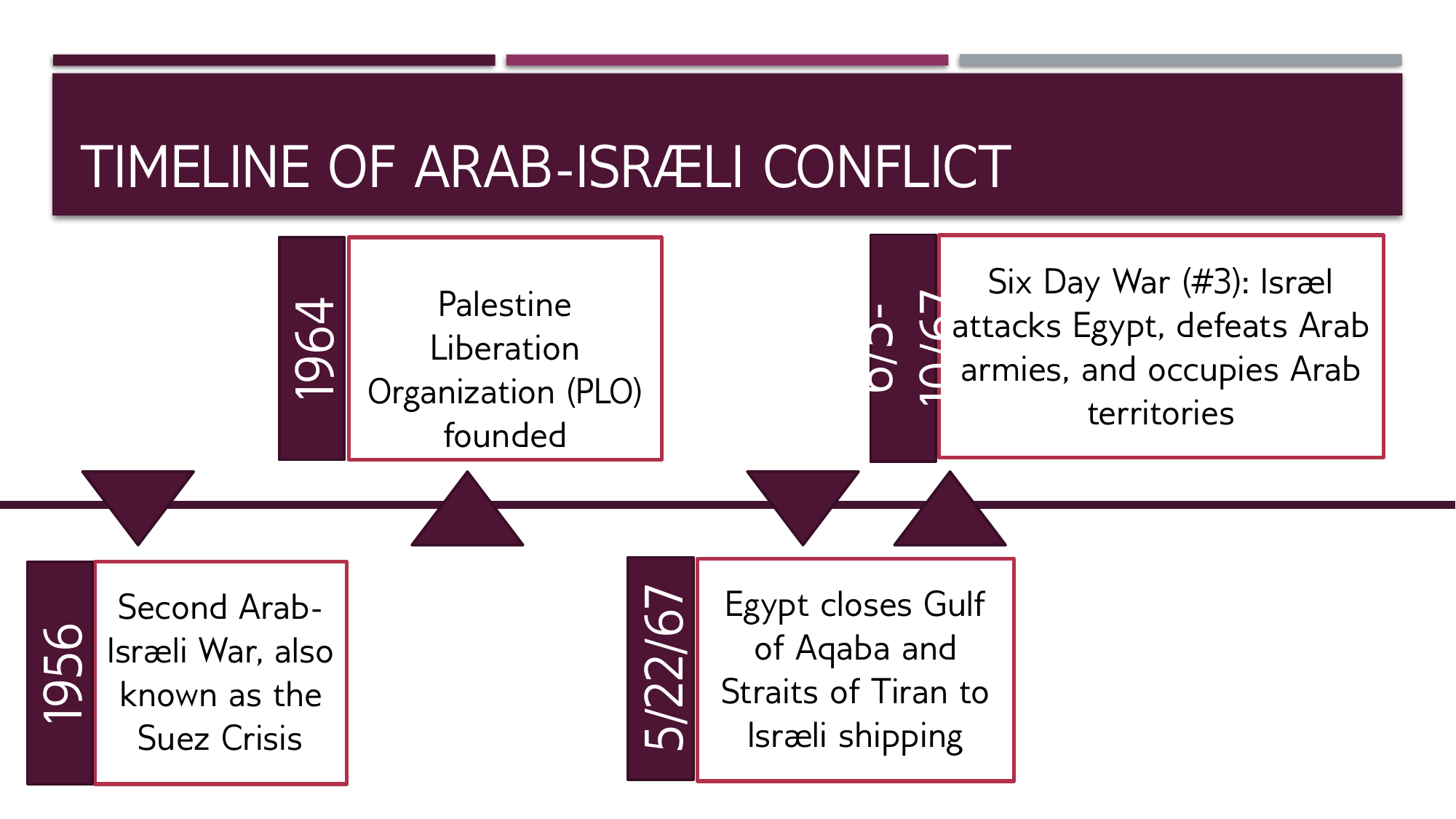

# Timeline of arab-israeli conflict
6/5-10/67

1964

Six Day War (#3): Israel attacks Egypt, defeats Arab armies, and occupies Arab territories
Palestine Liberation Organization (PLO) founded

5/22/67

1956
Egypt closes Gulf of Aqaba and Straits of Tiran to Israeli shipping
Second Arab-Israeli War, also known as the Suez Crisis